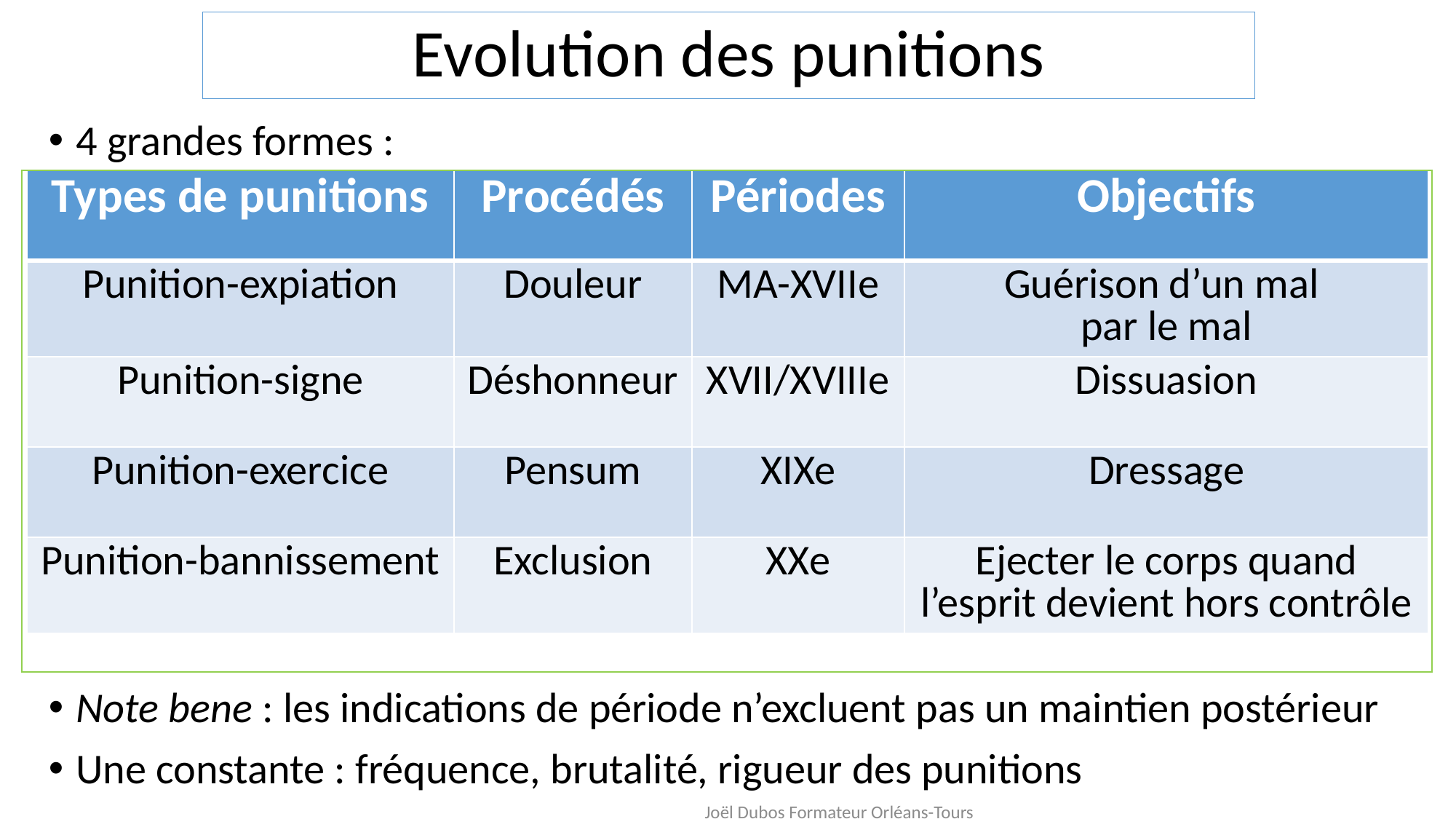

# Evolution des punitions
4 grandes formes :

Note bene : les indications de période n’excluent pas un maintien postérieur
Une constante : fréquence, brutalité, rigueur des punitions

| Types de punitions | Procédés | Périodes | Objectifs |
| --- | --- | --- | --- |
| Punition-expiation | Douleur | MA-XVIIe | Guérison d’un mal par le mal |
| Punition-signe | Déshonneur | XVII/XVIIIe | Dissuasion |
| Punition-exercice | Pensum | XIXe | Dressage |
| Punition-bannissement | Exclusion | XXe | Ejecter le corps quand l’esprit devient hors contrôle |
Joël Dubos Formateur Orléans-Tours